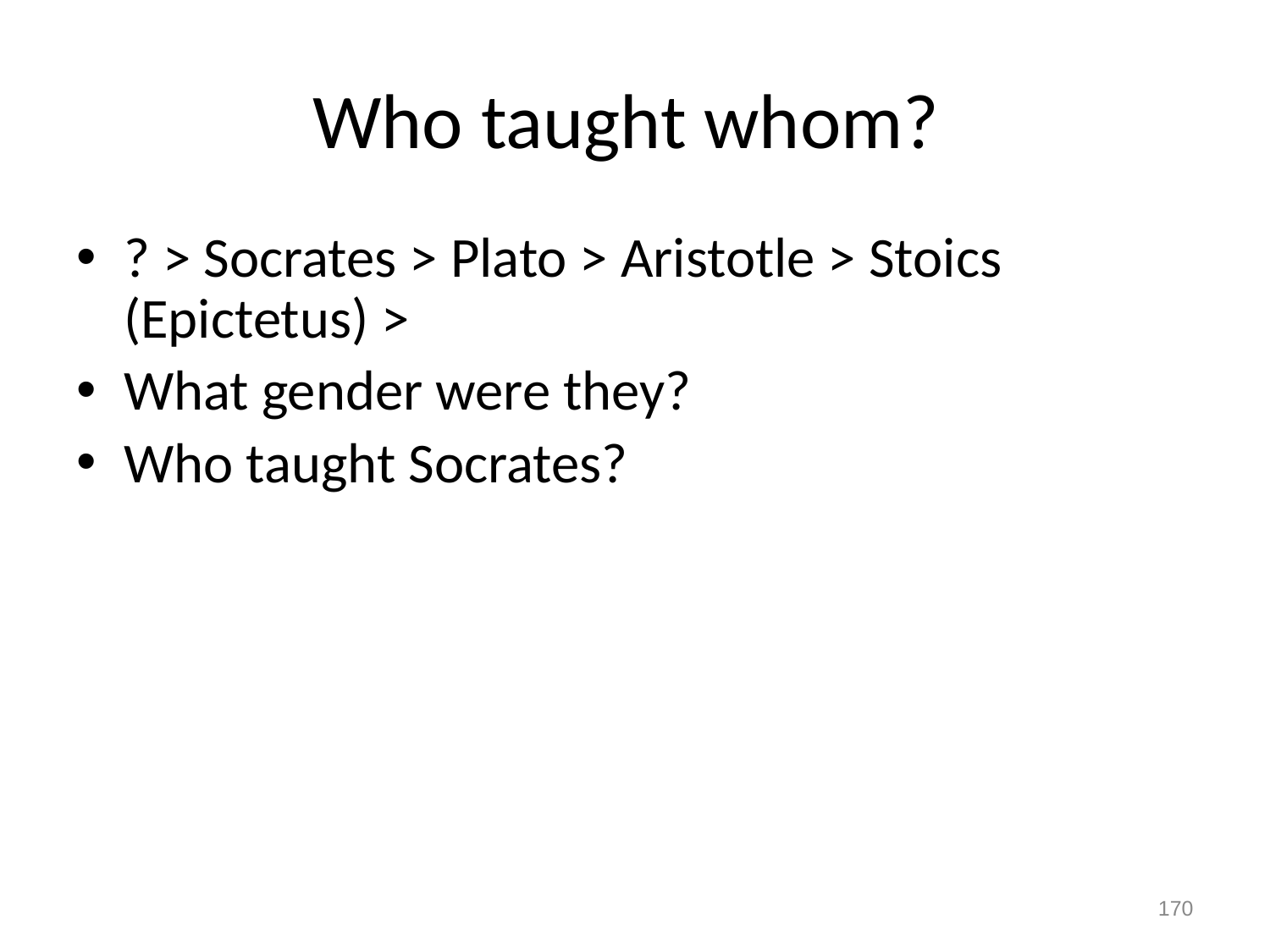

# Who taught whom?
? > Socrates > Plato > Aristotle > Stoics (Epictetus) >
What gender were they?
Who taught Socrates?

170